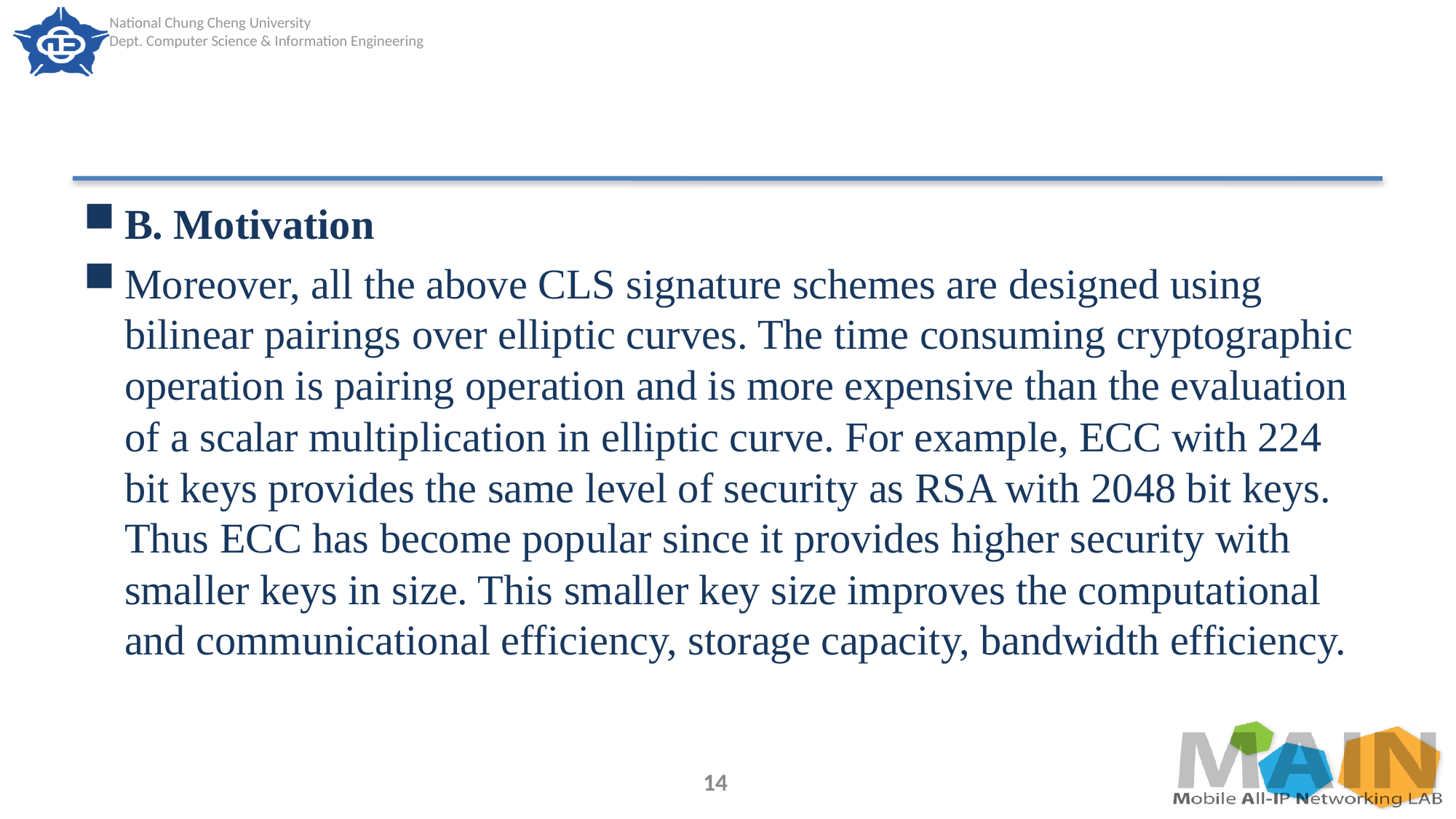

#
B. Motivation
Moreover, all the above CLS signature schemes are designed using bilinear pairings over elliptic curves. The time consuming cryptographic operation is pairing operation and is more expensive than the evaluation of a scalar multiplication in elliptic curve. For example, ECC with 224 bit keys provides the same level of security as RSA with 2048 bit keys. Thus ECC has become popular since it provides higher security with smaller keys in size. This smaller key size improves the computational and communicational efficiency, storage capacity, bandwidth efficiency.

14